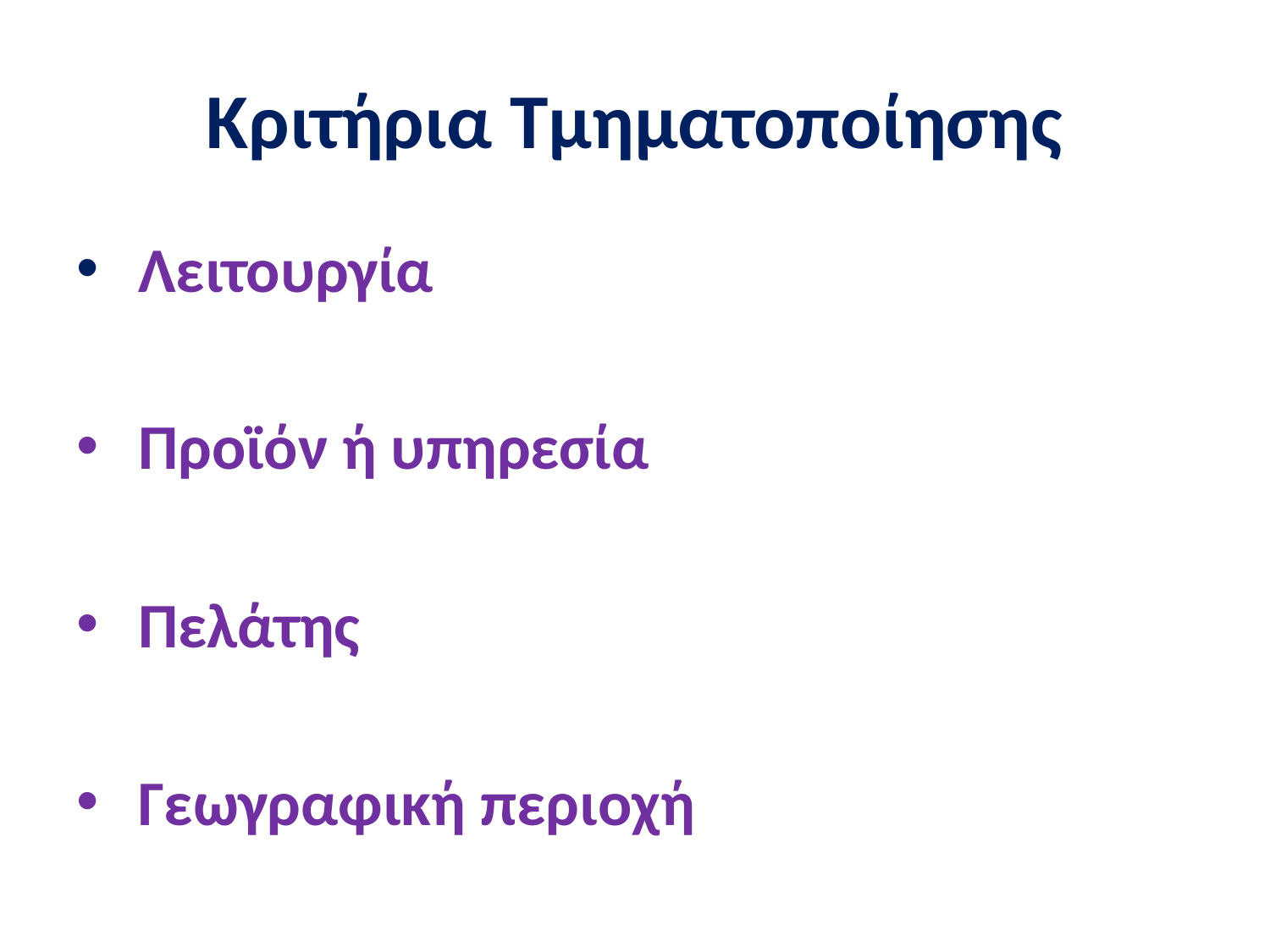

# Κριτήρια Τμηματοποίησης
 Λειτουργία

 Προϊόν ή υπηρεσία

 Πελάτης

 Γεωγραφική περιοχή